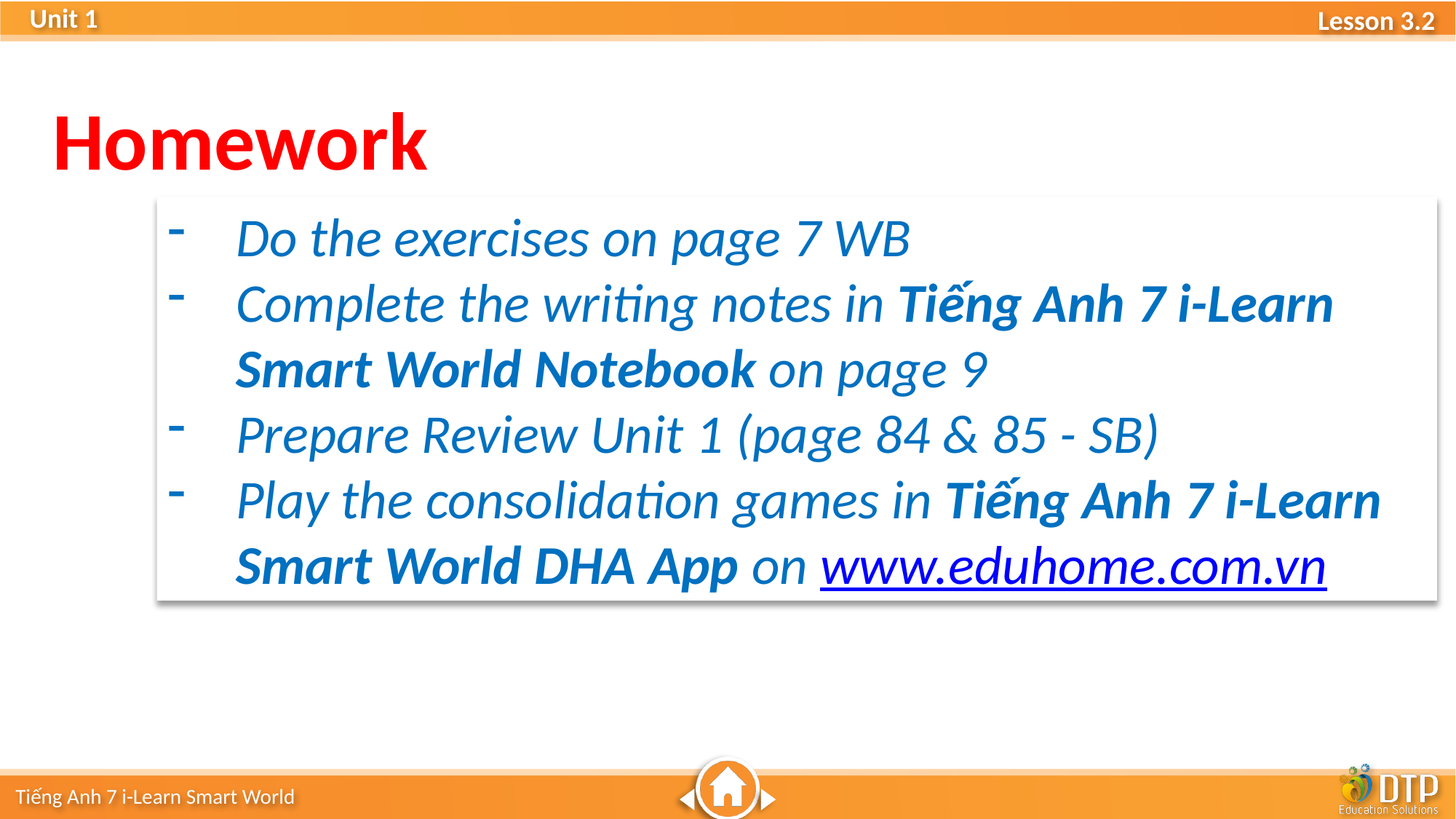

Homework
Do the exercises on page 7 WB
Complete the writing notes in Tiếng Anh 7 i-Learn Smart World Notebook on page 9
Prepare Review Unit 1 (page 84 & 85 - SB)
Play the consolidation games in Tiếng Anh 7 i-Learn Smart World DHA App on www.eduhome.com.vn